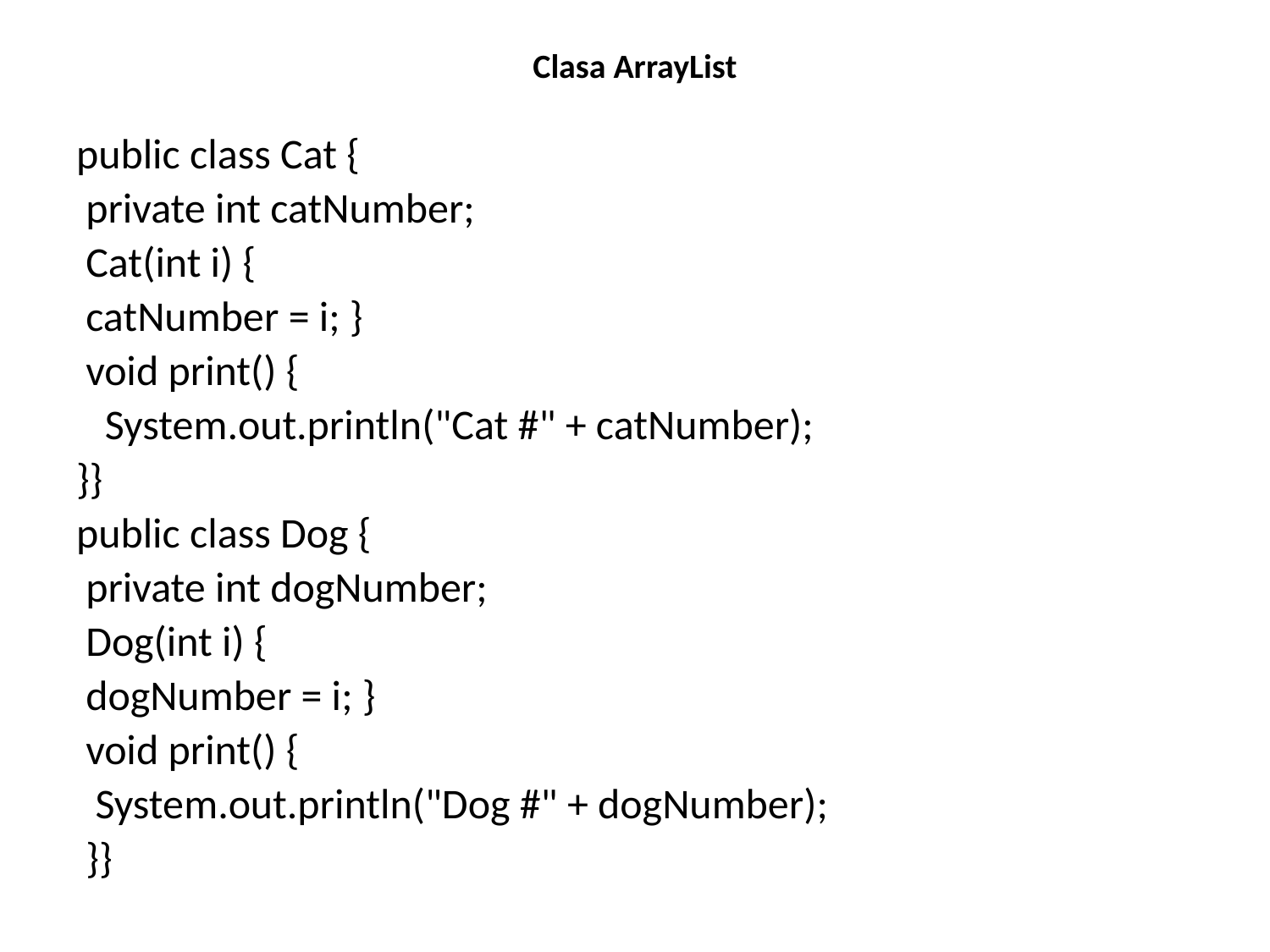

# Clasa ArrayList
public class Cat {
 private int catNumber;
 Cat(int i) {
 catNumber = i; }
 void print() {
   System.out.println("Cat #" + catNumber);
}}
public class Dog {
 private int dogNumber;
 Dog(int i) {
 dogNumber = i; }
 void print() {
  System.out.println("Dog #" + dogNumber);
 }}